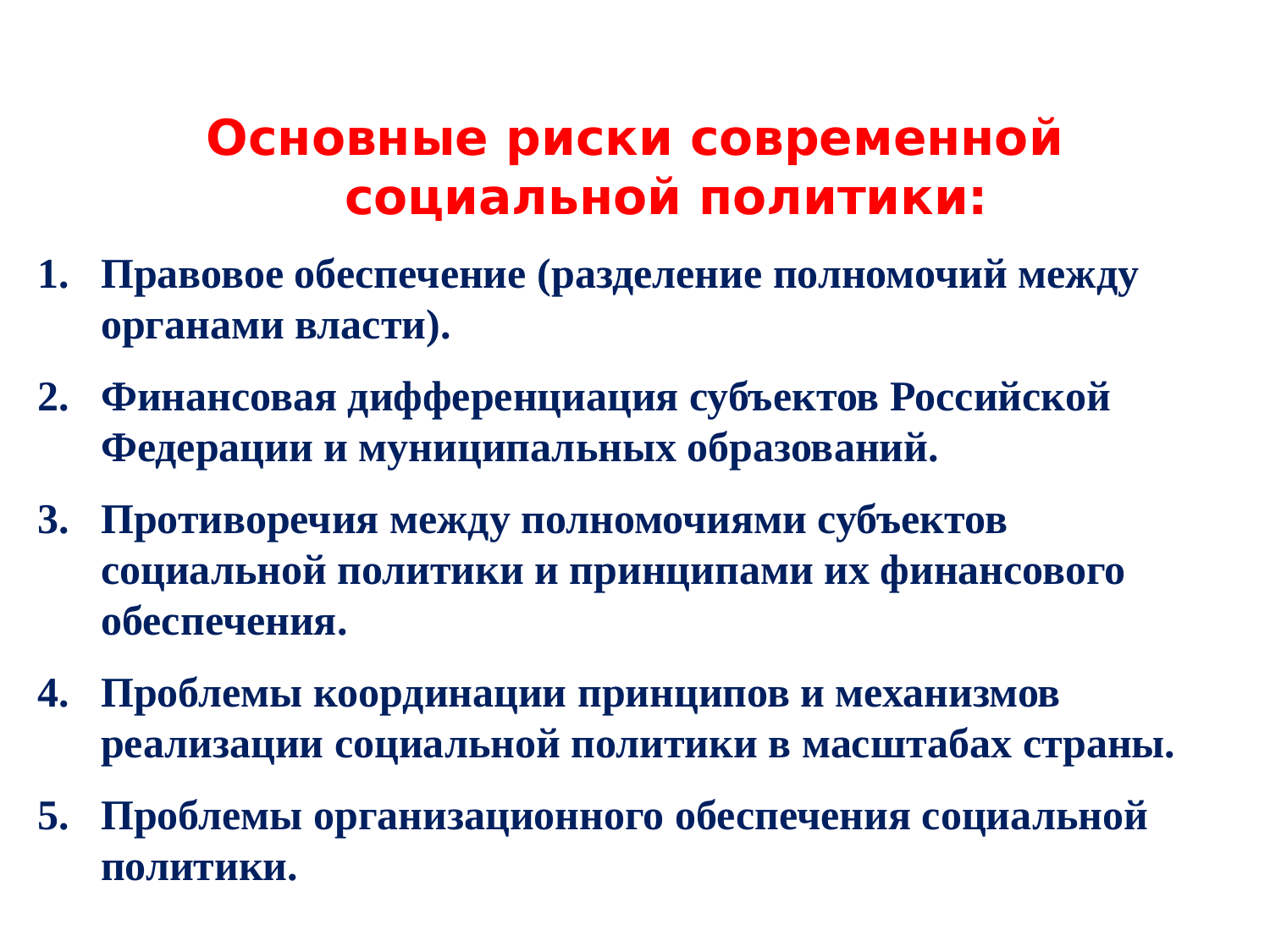

Основные риски современной социальной политики:
Правовое обеспечение (разделение полномочий между органами власти).
Финансовая дифференциация субъектов Российской Федерации и муниципальных образований.
Противоречия между полномочиями субъектов социальной политики и принципами их финансового обеспечения.
Проблемы координации принципов и механизмов реализации социальной политики в масштабах страны.
Проблемы организационного обеспечения социальной политики.